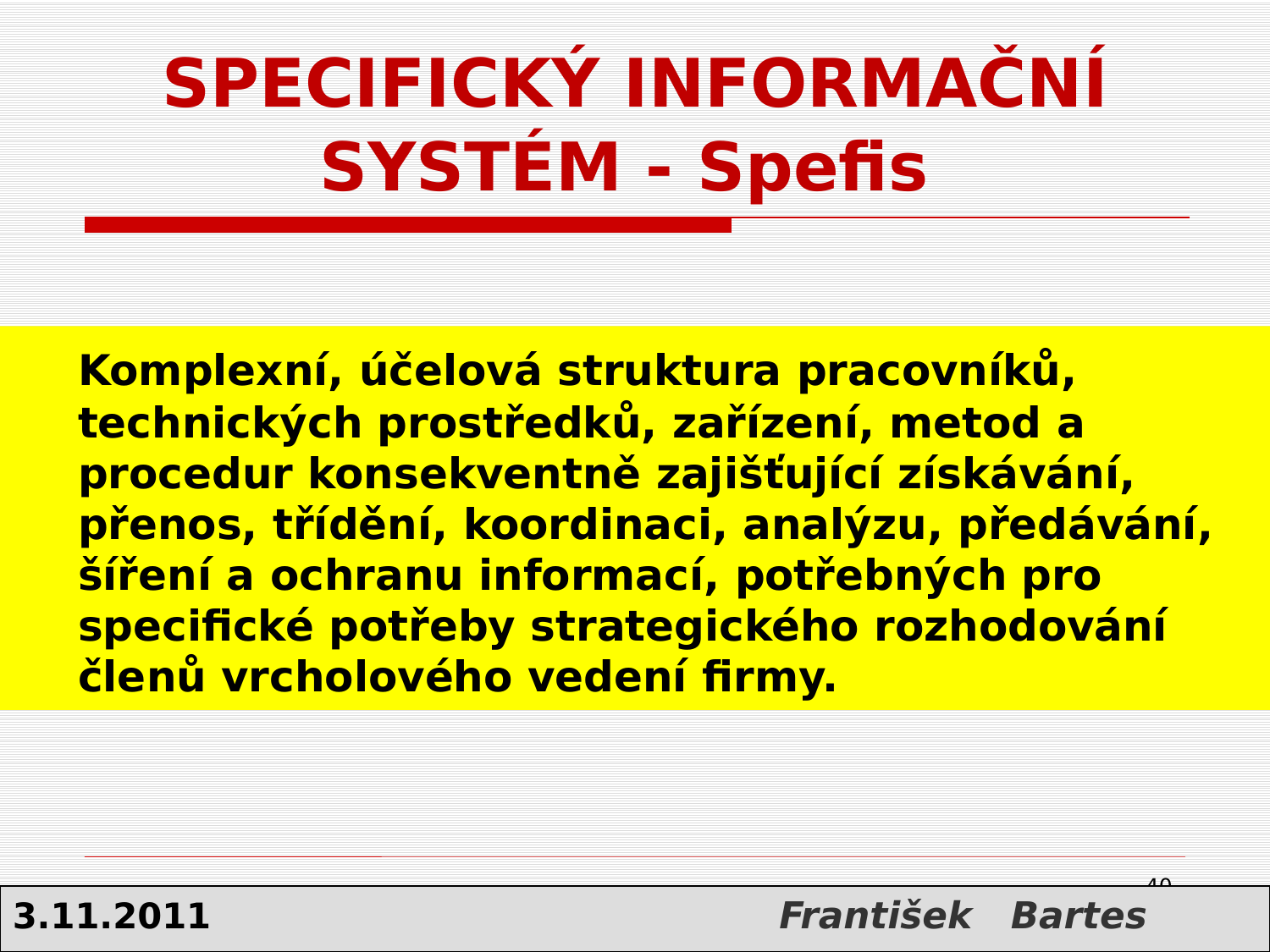

SPECIFICKÝ INFORMAČNÍ SYSTÉM - Spefis
	Komplexní, účelová struktura pracovníků, technických prostředků, zařízení, metod a procedur konsekventně zajišťující získávání, přenos, třídění, koordinaci, analýzu, předávání, šíření a ochranu informací, potřebných pro specifické potřeby strategického rozhodování členů vrcholového vedení firmy.
40
40
3.11.2011                                            František   Bartes